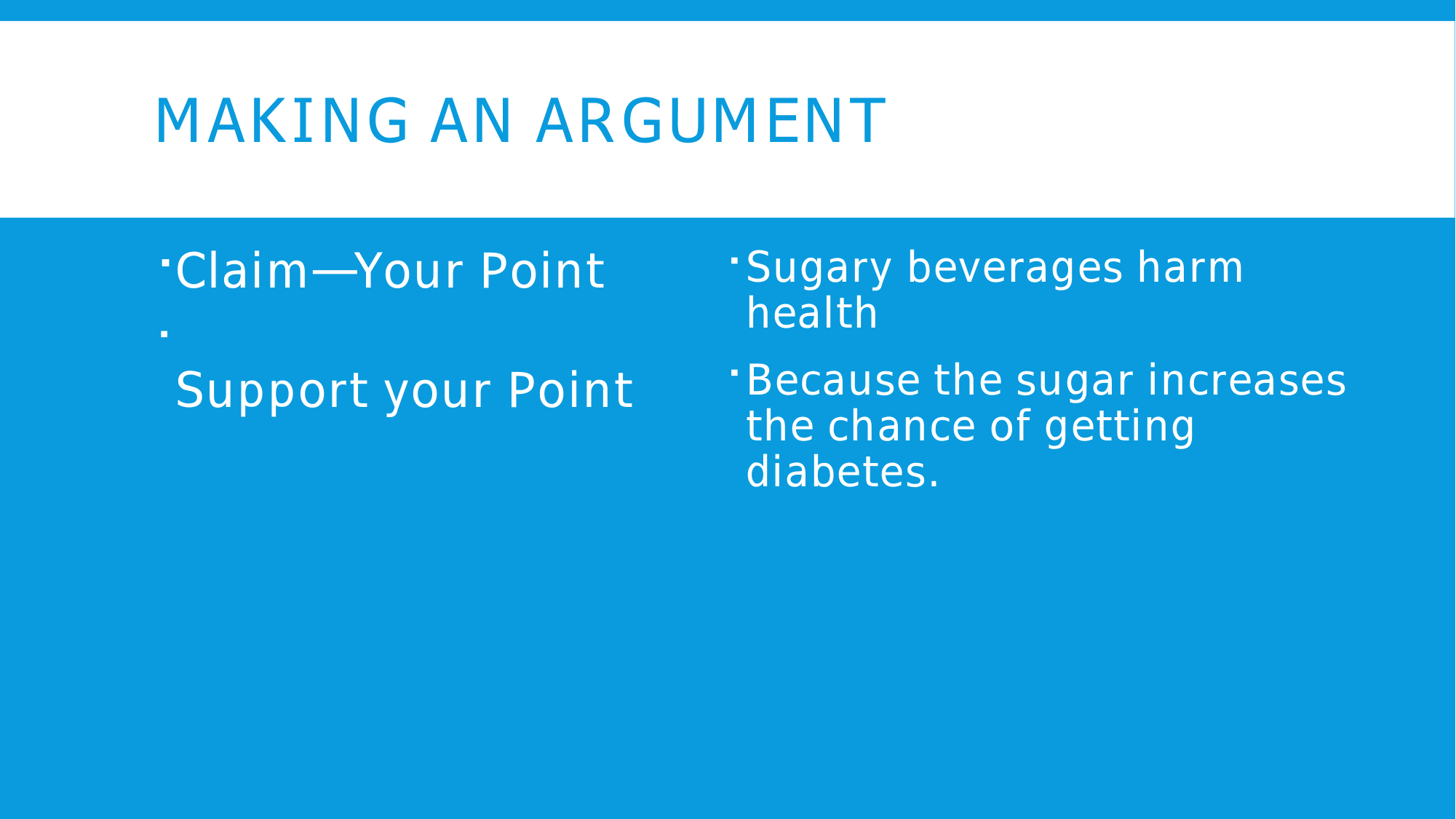

# Making an argument
Claim—Your Point
Support your Point
Sugary beverages harm health
Because the sugar increases the chance of getting diabetes.